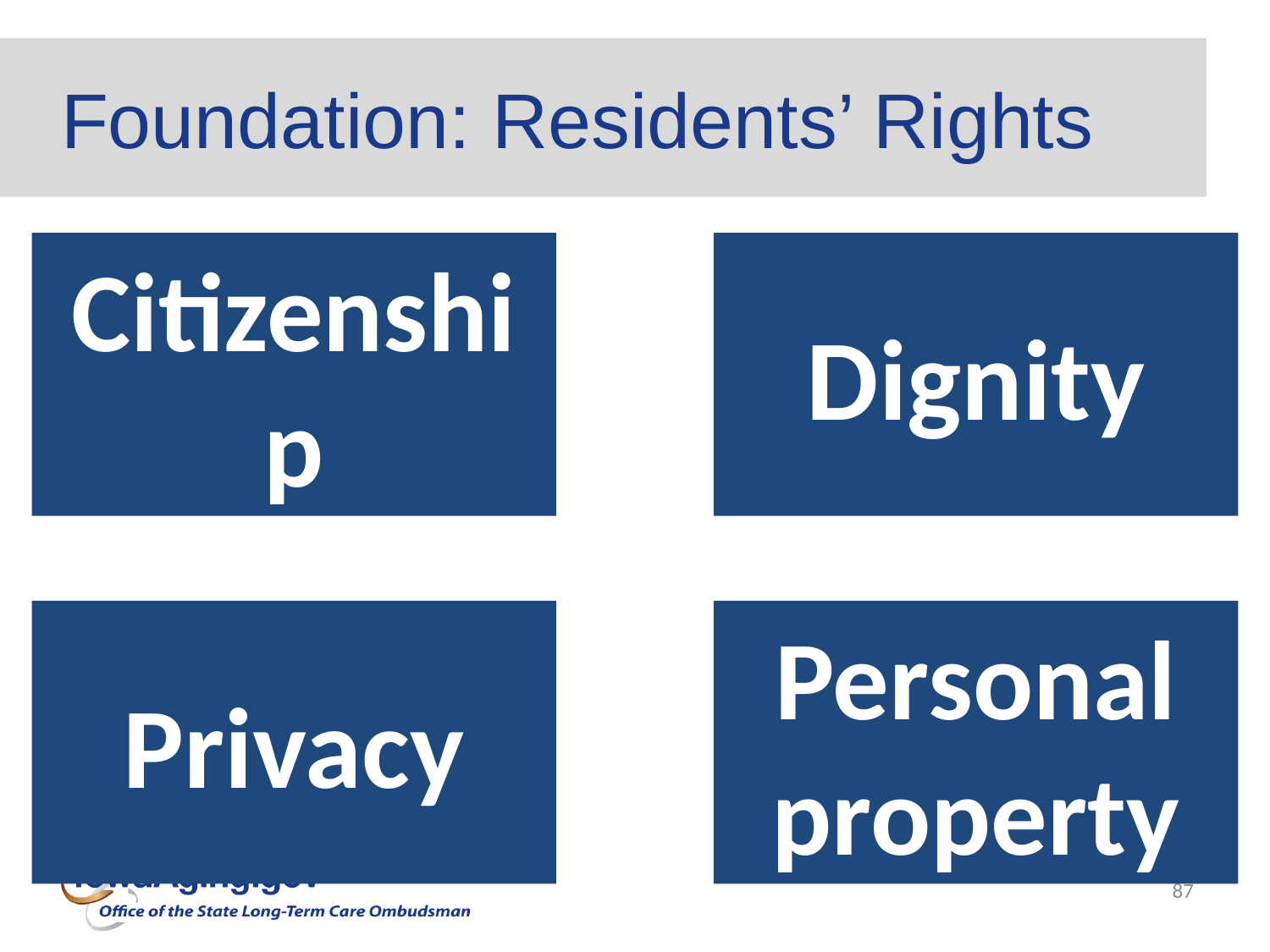

# Foundation: Residents’ Rights
Citizenship
Dignity
Privacy
Personal property
87